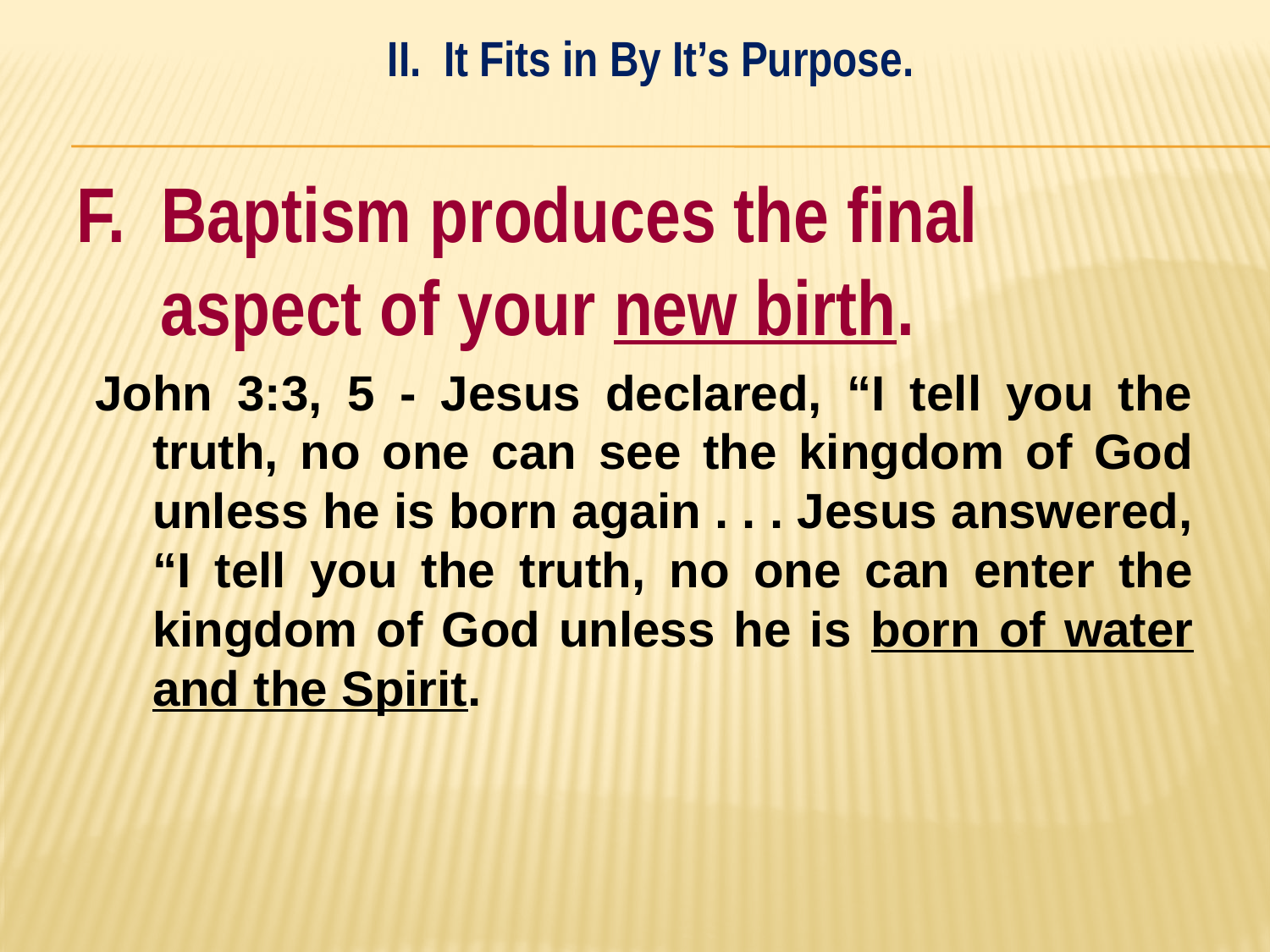

II.  It Fits in By It’s Purpose.
#
F.  Baptism produces the final aspect of your new birth.
John 3:3, 5 - Jesus declared, “I tell you the truth, no one can see the kingdom of God unless he is born again . . . Jesus answered, “I tell you the truth, no one can enter the kingdom of God unless he is born of water and the Spirit.